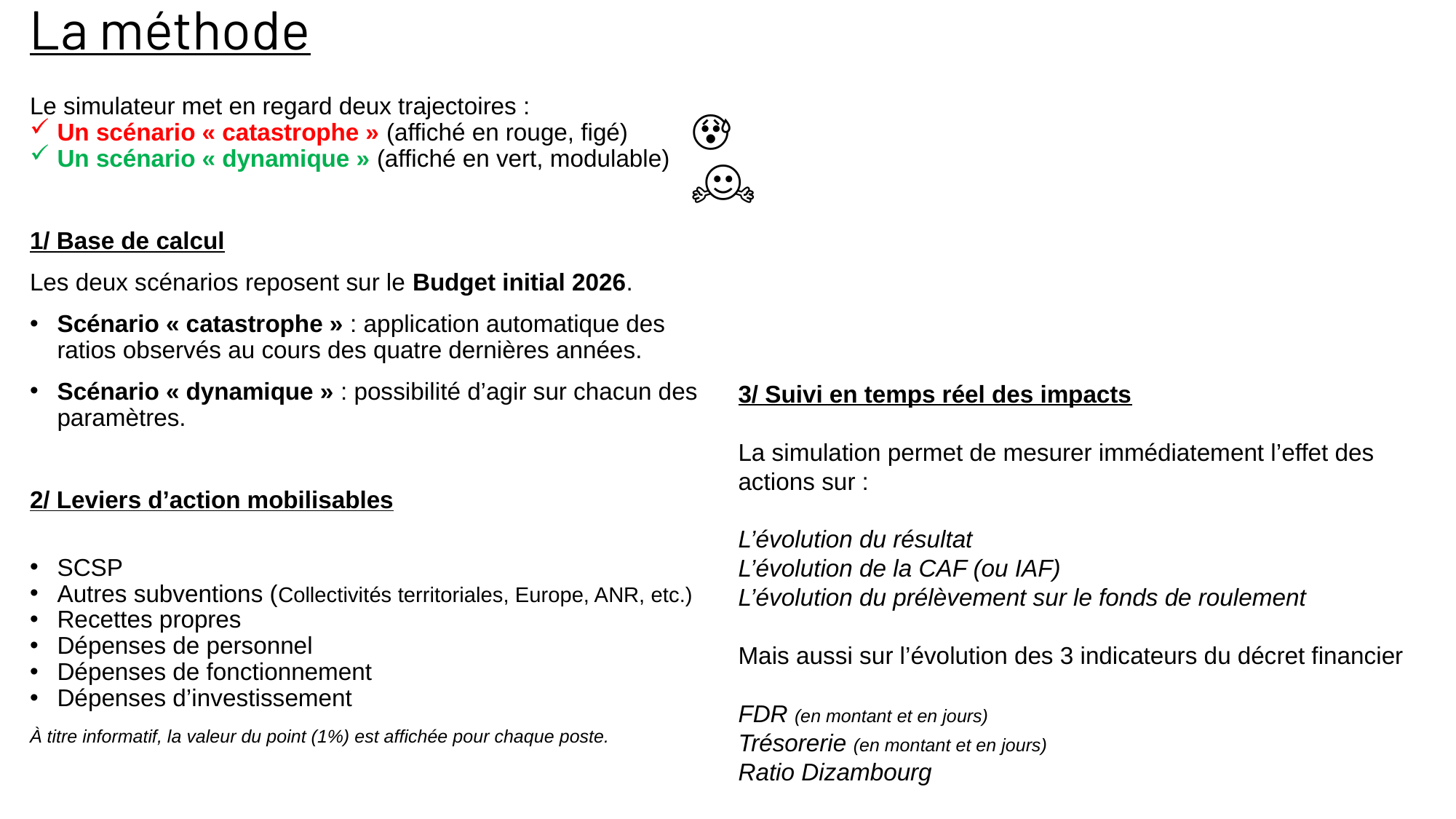

La méthode
Le simulateur met en regard deux trajectoires :
Un scénario « catastrophe » (affiché en rouge, figé)
Un scénario « dynamique » (affiché en vert, modulable)

1/ Base de calcul
Les deux scénarios reposent sur le Budget initial 2026.
Scénario « catastrophe » : application automatique des ratios observés au cours des quatre dernières années.
Scénario « dynamique » : possibilité d’agir sur chacun des paramètres.

2/ Leviers d’action mobilisables

SCSP
Autres subventions (Collectivités territoriales, Europe, ANR, etc.)
Recettes propres
Dépenses de personnel
Dépenses de fonctionnement
Dépenses d’investissement
À titre informatif, la valeur du point (1%) est affichée pour chaque poste.

😰
🤗
3/ Suivi en temps réel des impacts

La simulation permet de mesurer immédiatement l’effet des actions sur :

L’évolution du résultat
L’évolution de la CAF (ou IAF)
L’évolution du prélèvement sur le fonds de roulement

Mais aussi sur l’évolution des 3 indicateurs du décret financier

FDR (en montant et en jours)
Trésorerie (en montant et en jours)
Ratio Dizambourg